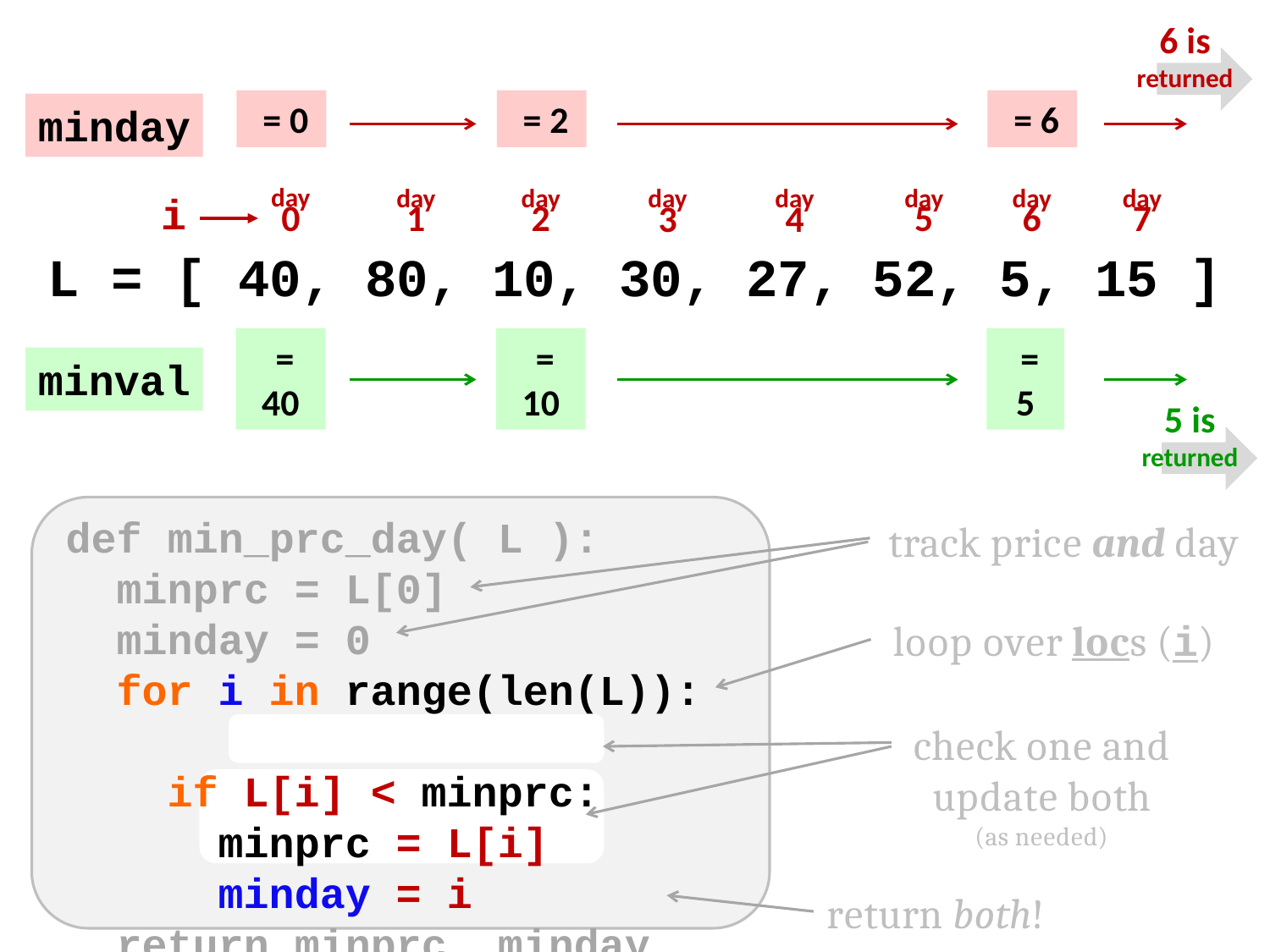

6 is returned

 = 0
 = 2
 = 6
minday
day
0
day
1
day
2
day
5
day
6
day
7
day
3
day
4
i

L = [ 40, 80, 10, 30, 27, 52, 5, 15 ]
 = 40
 = 10
 = 5
minval
5 is returned

def min_prc_day( L ):
  minprc = L[0]
  minday = 0
  for i in range(len(L)):
    if L[i] < minprc:
      minprc = L[i]
      minday = i
  return minprc, minday
track price and day
loop over locs (i)
check one and update both
(as needed)

return both!